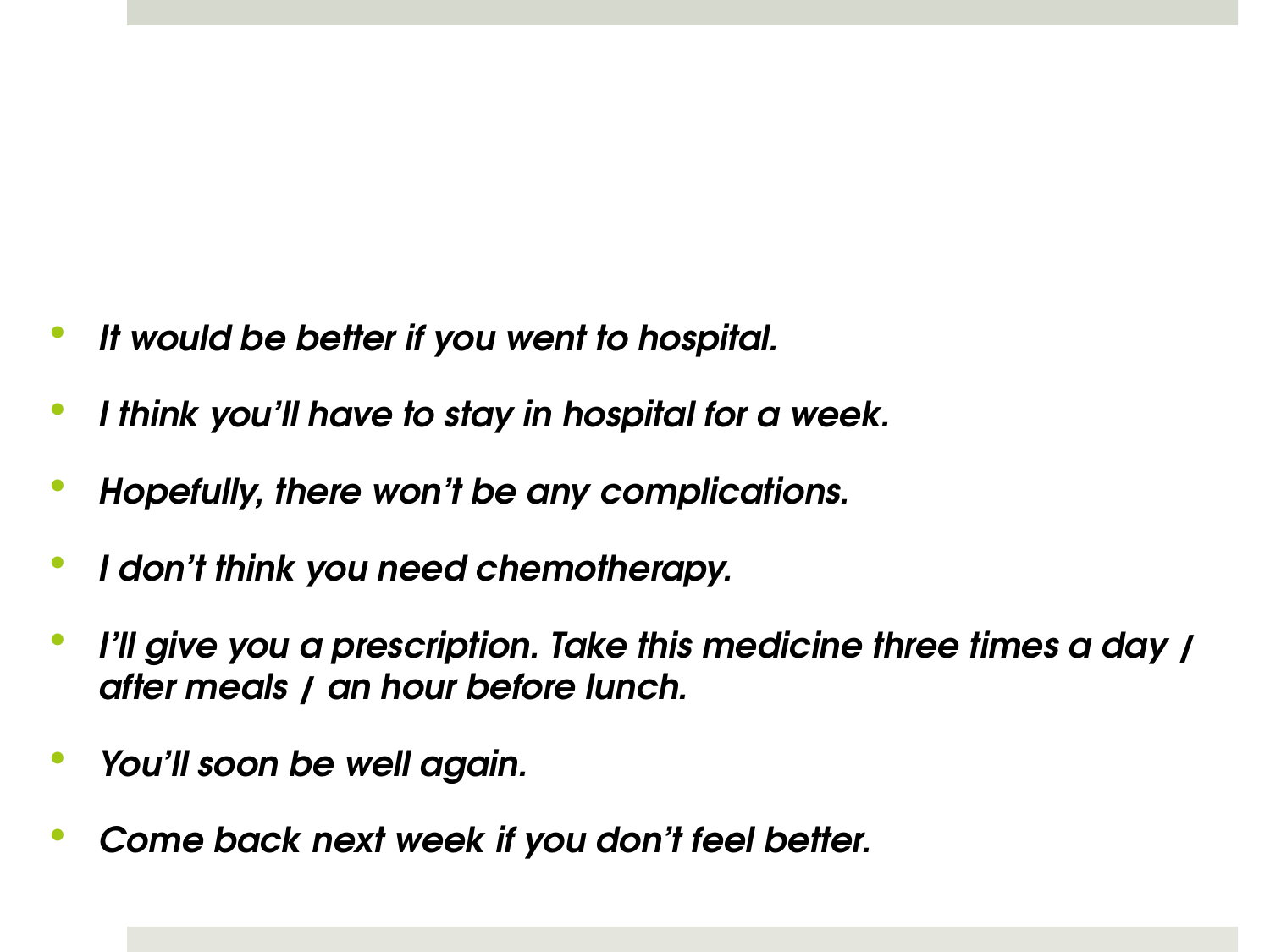

#
It would be better if you went to hospital.
I think you’ll have to stay in hospital for a week.
Hopefully, there won’t be any complications.
I don’t think you need chemotherapy.
I’ll give you a prescription. Take this medicine three times a day / after meals / an hour before lunch.
You’ll soon be well again.
Come back next week if you don’t feel better.